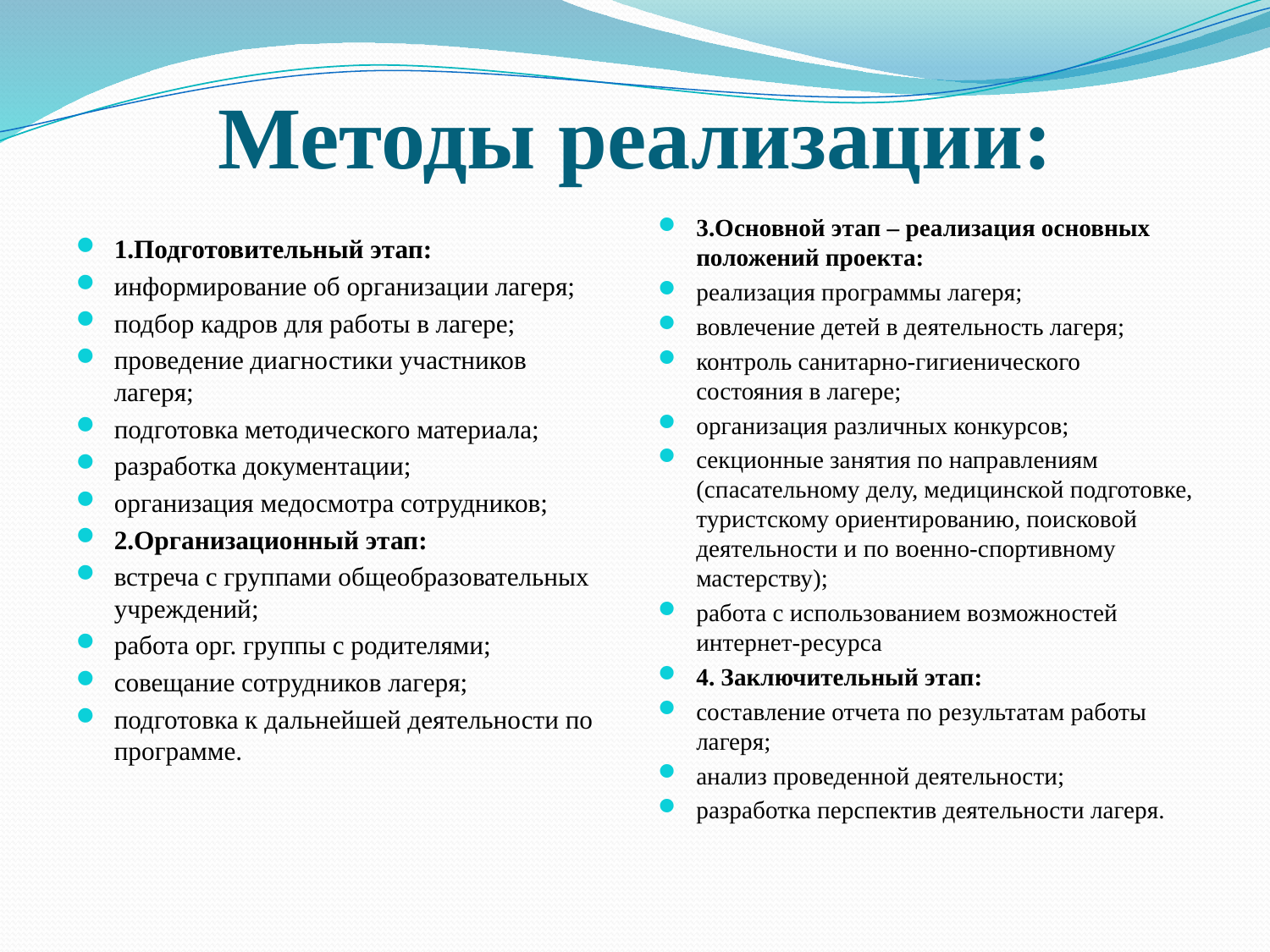

# Методы реализации:
3.Основной этап – реализация основных положений проекта:
реализация программы лагеря;
вовлечение детей в деятельность лагеря;
контроль санитарно-гигиенического состояния в лагере;
организация различных конкурсов;
секционные занятия по направлениям (спасательному делу, медицинской подготовке, туристскому ориентированию, поисковой деятельности и по военно-спортивному мастерству);
работа с использованием возможностей интернет-ресурса
4. Заключительный этап:
составление отчета по результатам работы лагеря;
анализ проведенной деятельности;
разработка перспектив деятельности лагеря.
1.Подготовительный этап:
информирование об организации лагеря;
подбор кадров для работы в лагере;
проведение диагностики участников лагеря;
подготовка методического материала;
разработка документации;
организация медосмотра сотрудников;
2.Организационный этап:
встреча с группами общеобразовательных учреждений;
работа орг. группы с родителями;
совещание сотрудников лагеря;
подготовка к дальнейшей деятельности по программе.